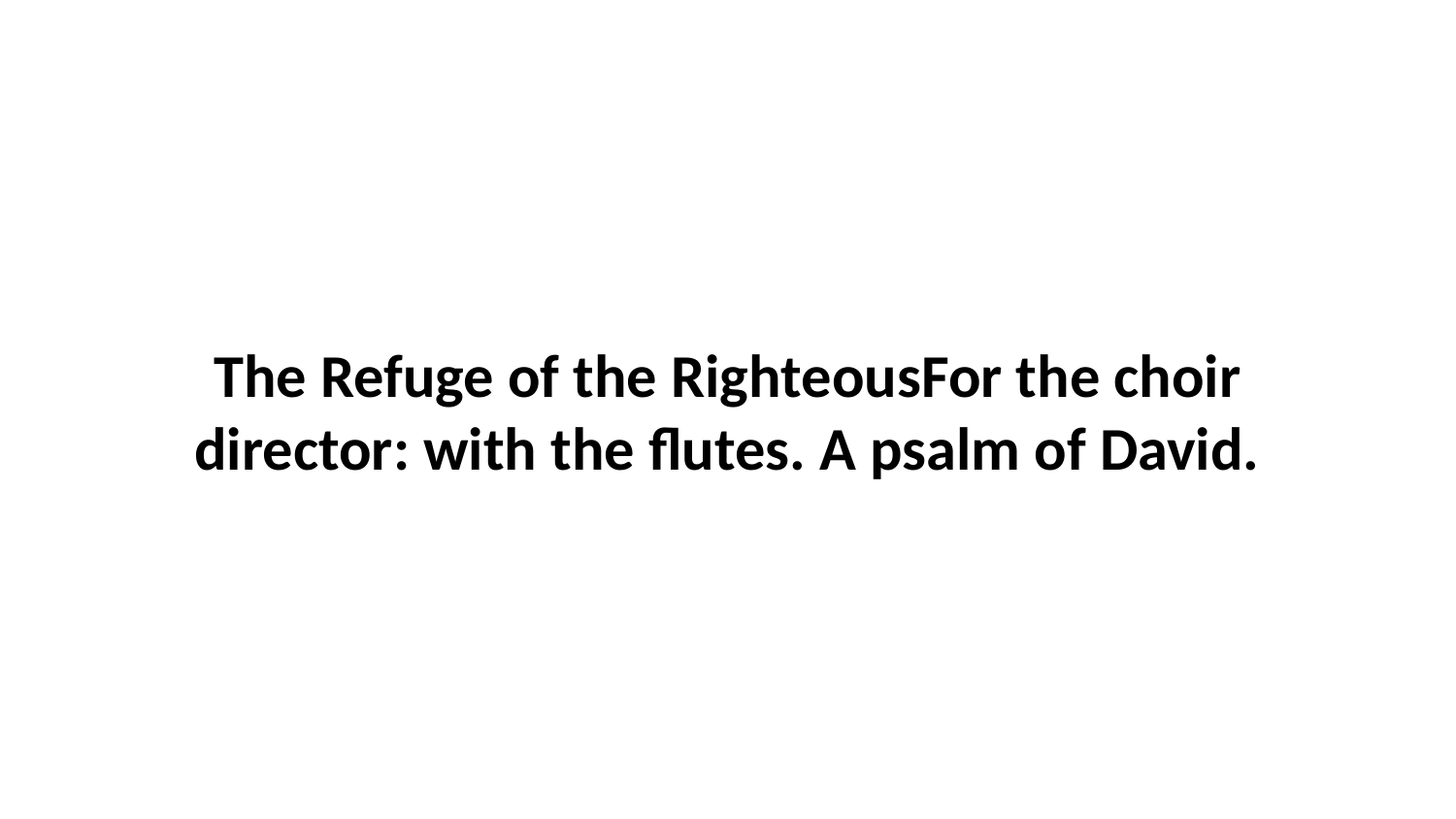

The Refuge of the RighteousFor the choir director: with the flutes. A psalm of David.